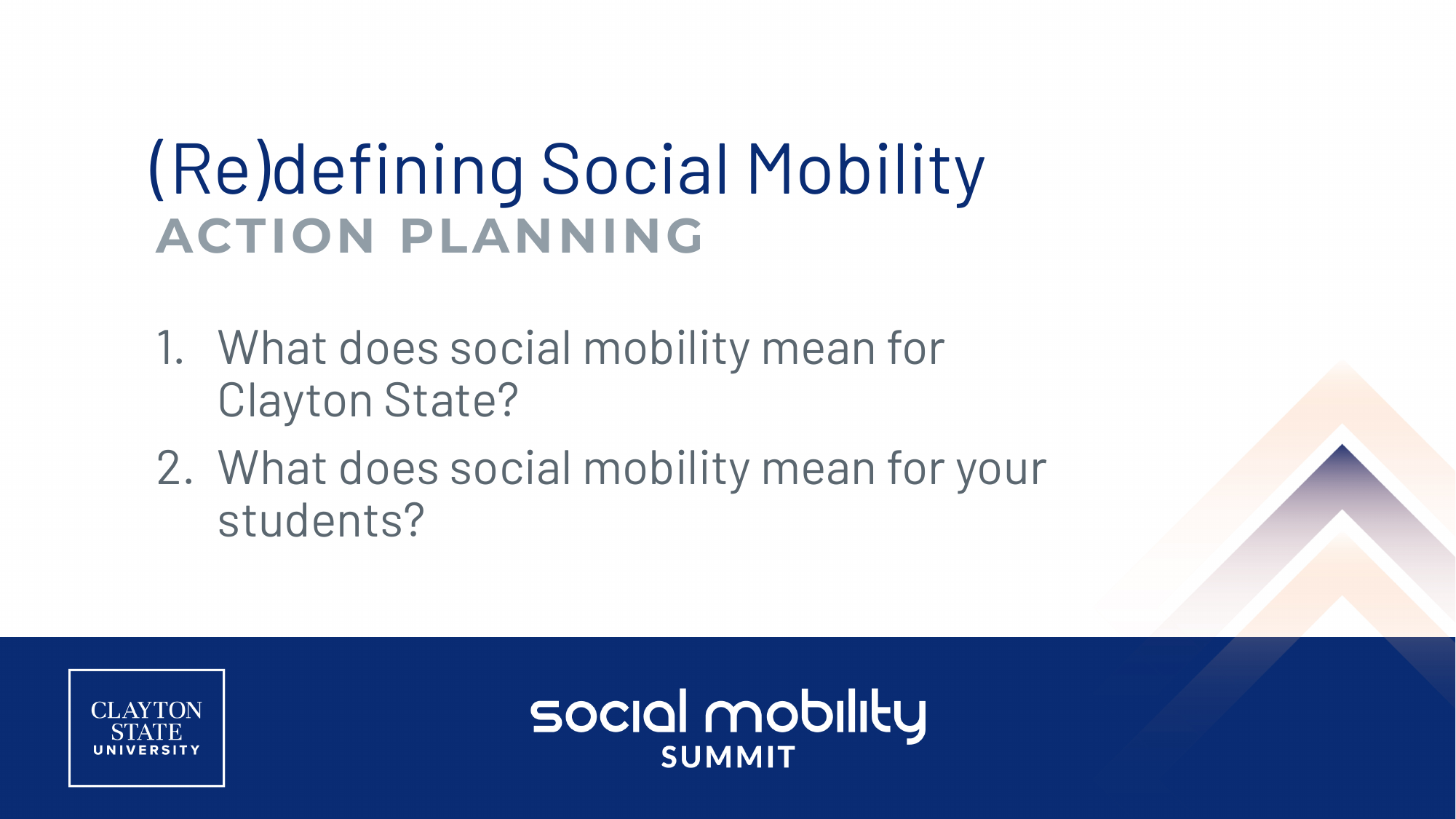

# (Re)defining Social Mobility

ACTION PLANNING
What does social mobility mean for Clayton State?
What does social mobility mean for your students?